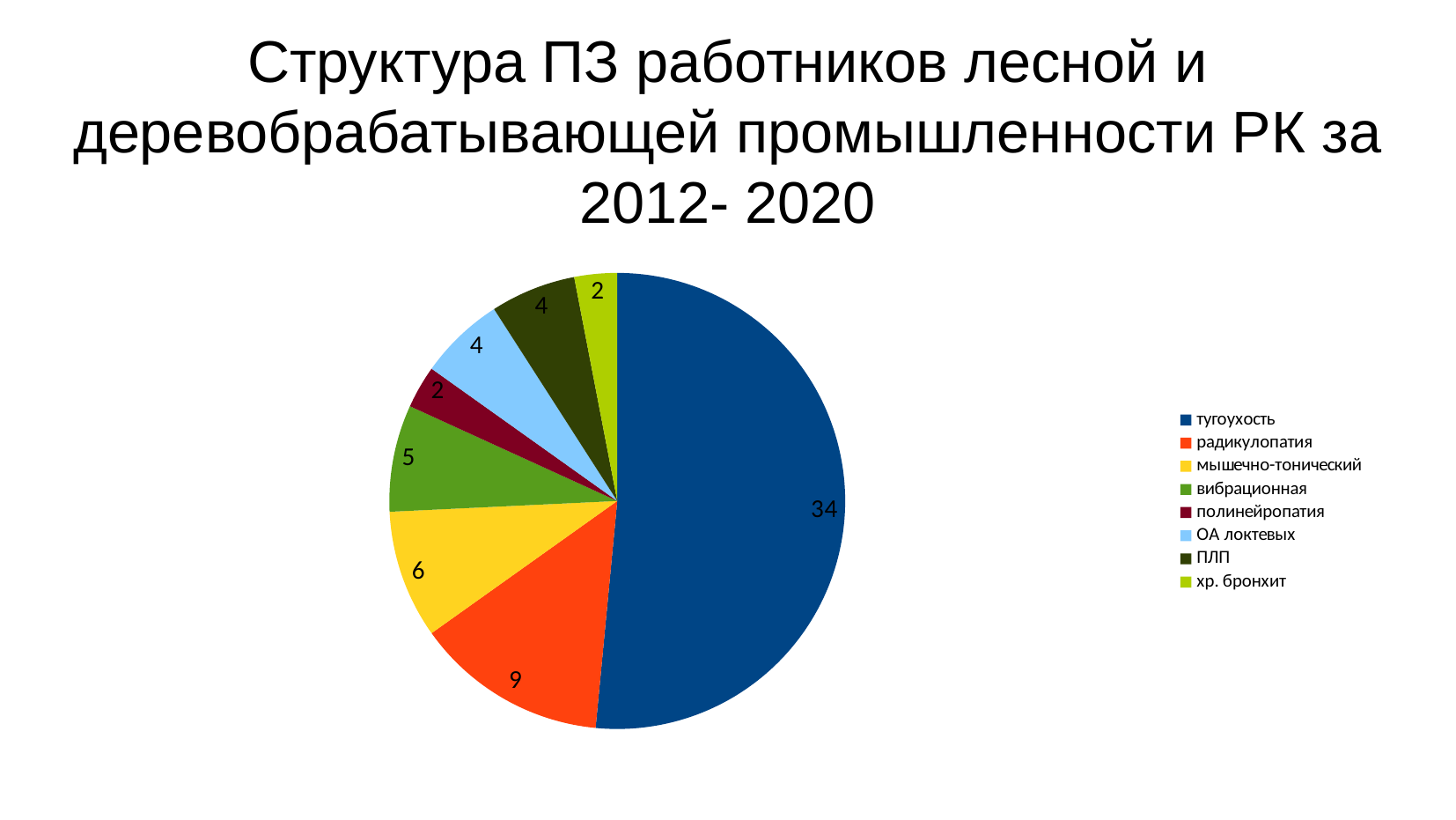

Структура ПЗ работников лесной и деревобрабатывающей промышленности РК за 2012- 2020

### Chart

| Category |  |  |  |
|---|---|---|---|
| тугоухость | 34.0 | 3.2 | 4.54 |
| радикулопатия | 9.0 | 8.8 | 9.65 |
| мышечно-тонический  | 6.0 | 1.5 | 3.7 |
| вибрационная  | 5.0 | 9.02 | 6.2 |
| полинейропатия | 2.0 | 0.0 | 0.0 |
| ОА локтевых | 4.0 | 0.0 | 0.0 |
| ПЛП | 4.0 | 0.0 | 0.0 |
| хр. бронхит | 2.0 | 0.0 | 0.0 |